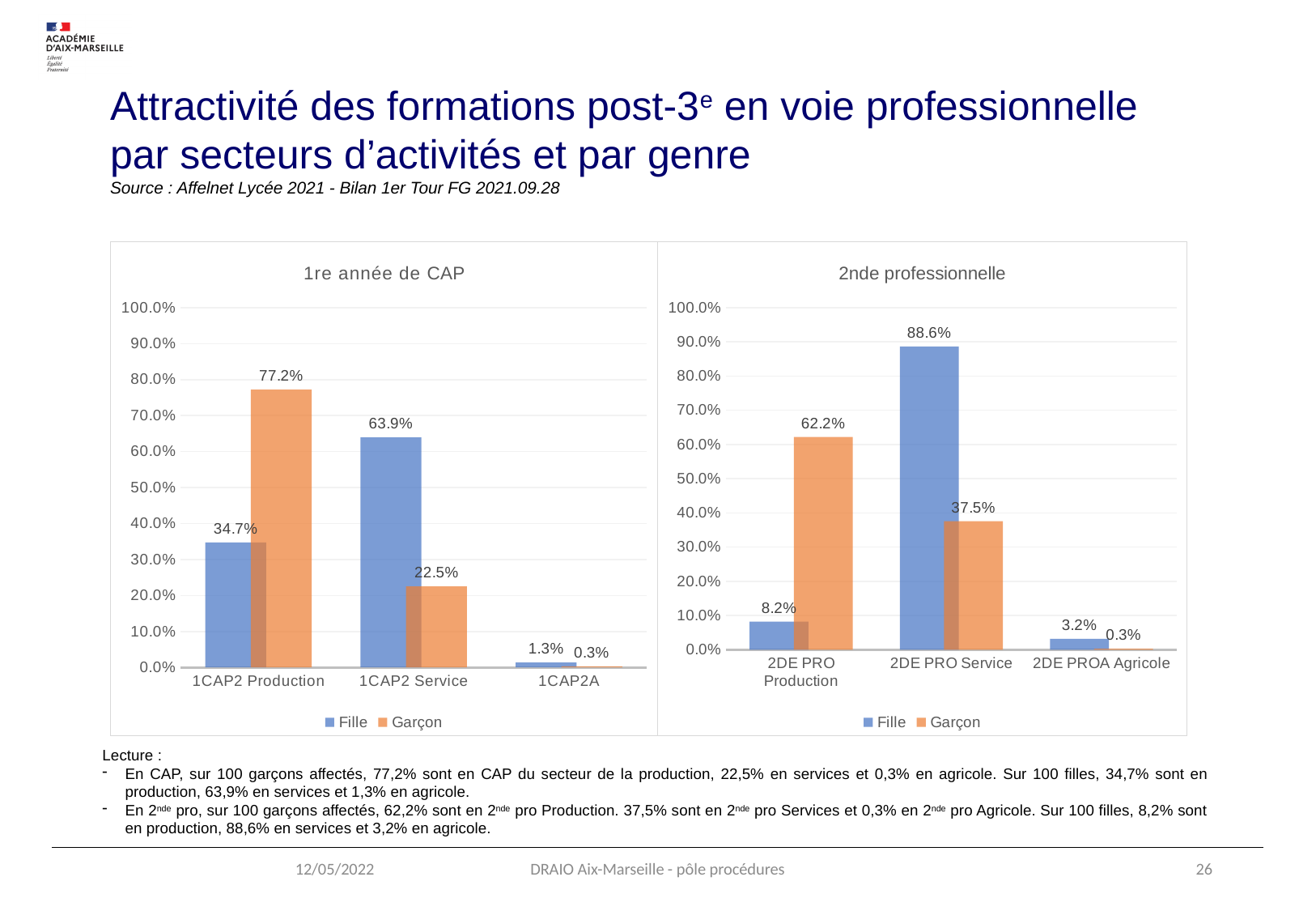

Attractivité des formations post-3e en voie professionnelle par secteurs d’activités et par genre
Source : Affelnet Lycée 2021 - Bilan 1er Tour FG 2021.09.28

### Chart: 1re année de CAP

| Category | Fille | Garçon |
|---|---|---|
| 1CAP2 Production | 0.3471882640586797 | 0.7719298245614035 |
| 1CAP2 Service | 0.6393643031784841 | 0.2254120148856991 |
| 1CAP2A | 0.013447432762836185 | 0.002658160552897395 |

### Chart: 2nde professionnelle

| Category | Fille | Garçon |
|---|---|---|
| 2DE PRO Production | 0.08213820078226858 | 0.6217466743782534 |
| 2DE PRO Service | 0.8861364624076489 | 0.37536148062463853 |
| 2DE PROA Agricole | 0.03172533681008257 | 0.002891844997108155 |
Lecture :
En CAP, sur 100 garçons affectés, 77,2% sont en CAP du secteur de la production, 22,5% en services et 0,3% en agricole. Sur 100 filles, 34,7% sont en production, 63,9% en services et 1,3% en agricole.
En 2nde pro, sur 100 garçons affectés, 62,2% sont en 2nde pro Production. 37,5% sont en 2nde pro Services et 0,3% en 2nde pro Agricole. Sur 100 filles, 8,2% sont en production, 88,6% en services et 3,2% en agricole.
12/05/2022
DRAIO Aix-Marseille - pôle procédures
26